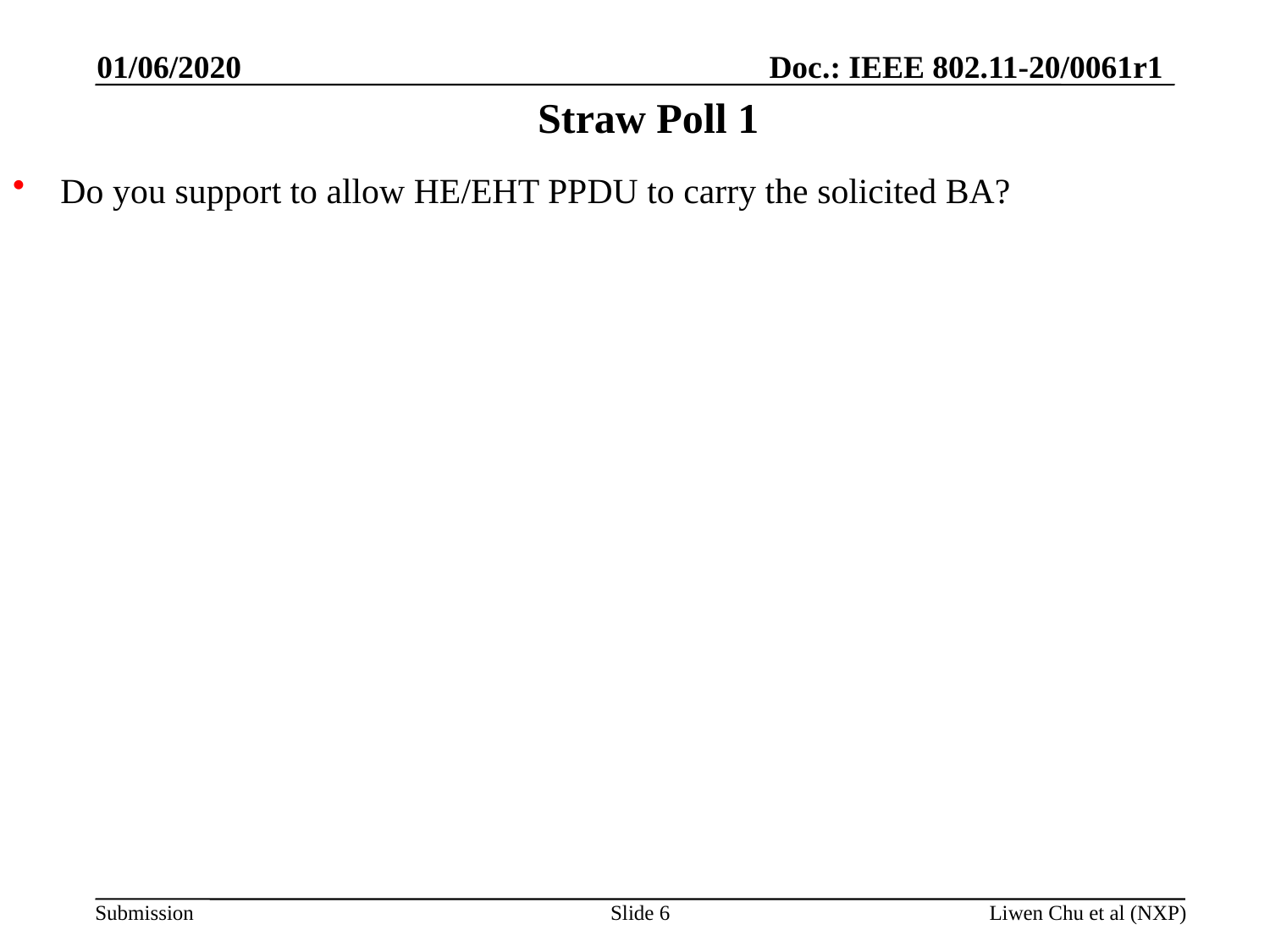

01/06/2020
# Straw Poll 1
Do you support to allow HE/EHT PPDU to carry the solicited BA?

Slide 6
Liwen Chu et al (NXP)